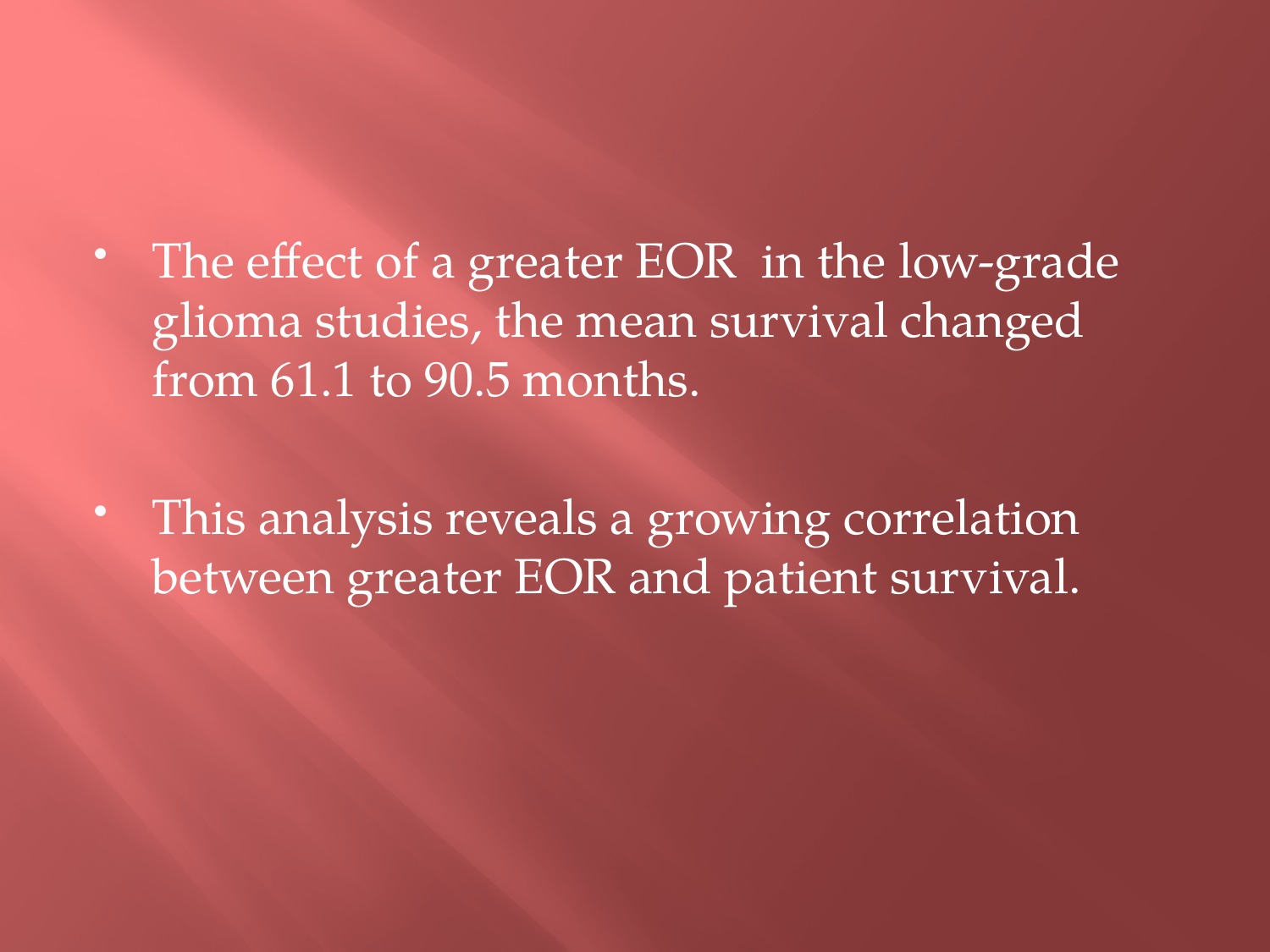

#
The effect of a greater EOR  in the low-grade glioma studies, the mean survival changed from 61.1 to 90.5 months.

This analysis reveals a growing correlation between greater EOR and patient survival.